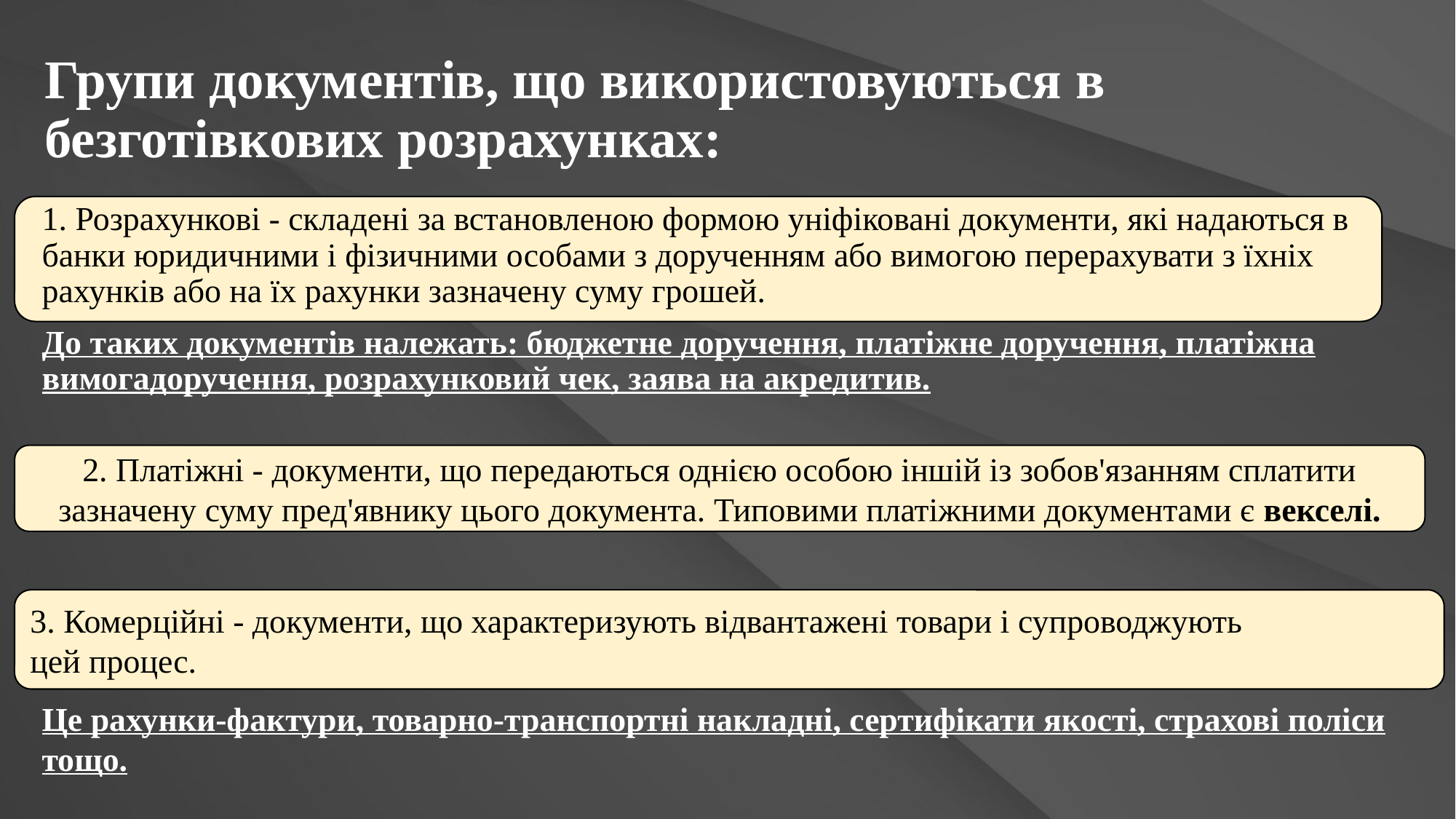

# Групи документів, що використовуються в безготівкових розрахунках:

1. Розрахункові - складені за встановленою формою уніфіковані документи, які надаються в банки юридичними і фізичними особами з дорученням або вимогою перерахувати з їхніх рахунків або на їх рахунки зазначену суму грошей.
До таких документів належать: бюджетне доручення, платіжне доручення, платіжна вимогадоручення, розрахунковий чек, заява на акредитив.

2. Платіжні - документи, що передаються однією особою іншій із зобов'язанням сплатити зазначену суму пред'явнику цього документа. Типовими платіжними документами є векселі.
3. Комерційні - документи, що характеризують відвантажені товари і супроводжують
цей процес.
Це рахунки-фактури, товарно-транспортні накладні, сертифікати якості, страхові поліси тощо.